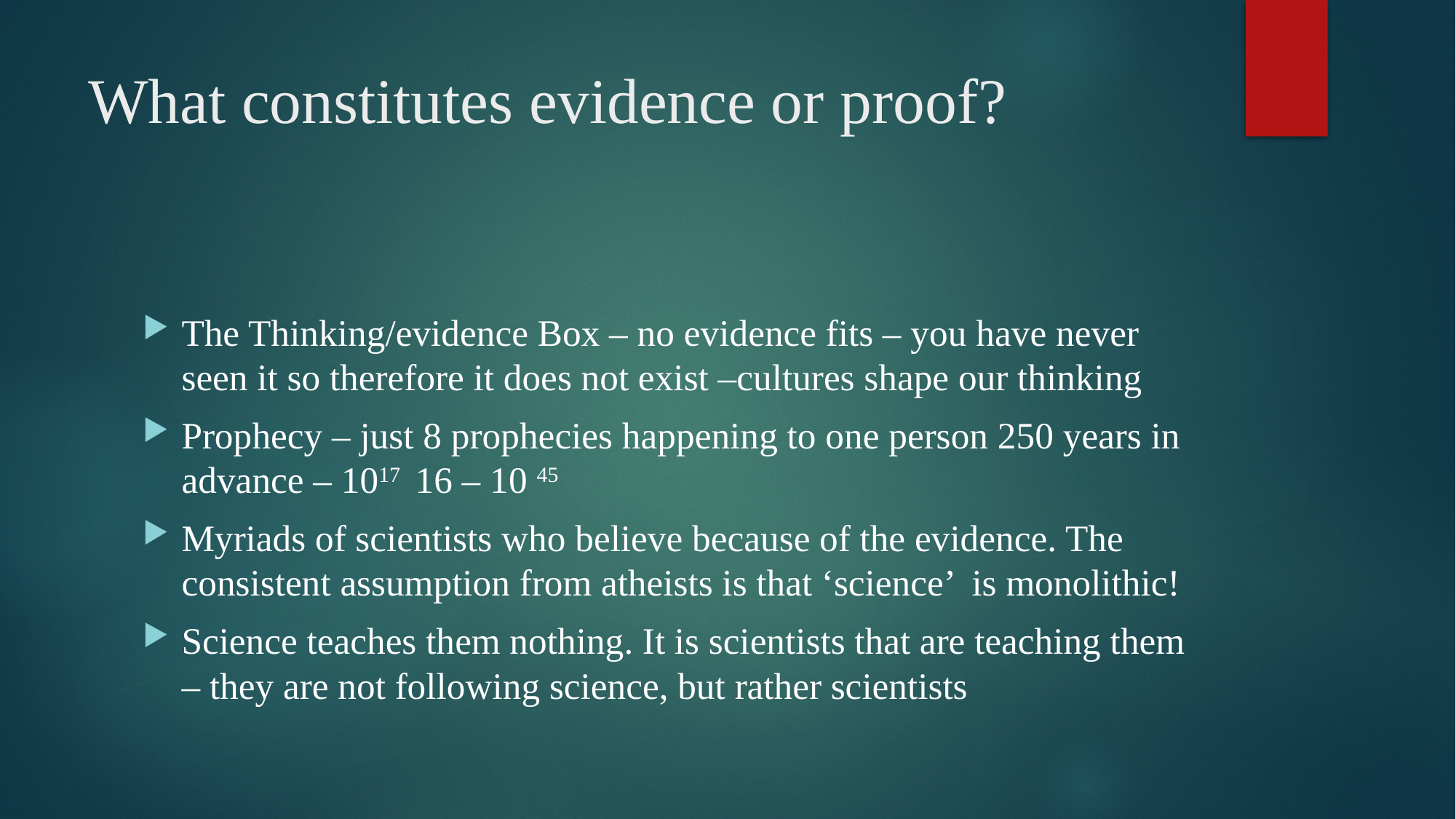

# What constitutes evidence or proof?

The Thinking/evidence Box – no evidence fits – you have never seen it so therefore it does not exist –cultures shape our thinking
Prophecy – just 8 prophecies happening to one person 250 years in advance – 1017  16 – 10 45
Myriads of scientists who believe because of the evidence. The consistent assumption from atheists is that ‘science’  is monolithic!
Science teaches them nothing. It is scientists that are teaching them – they are not following science, but rather scientists